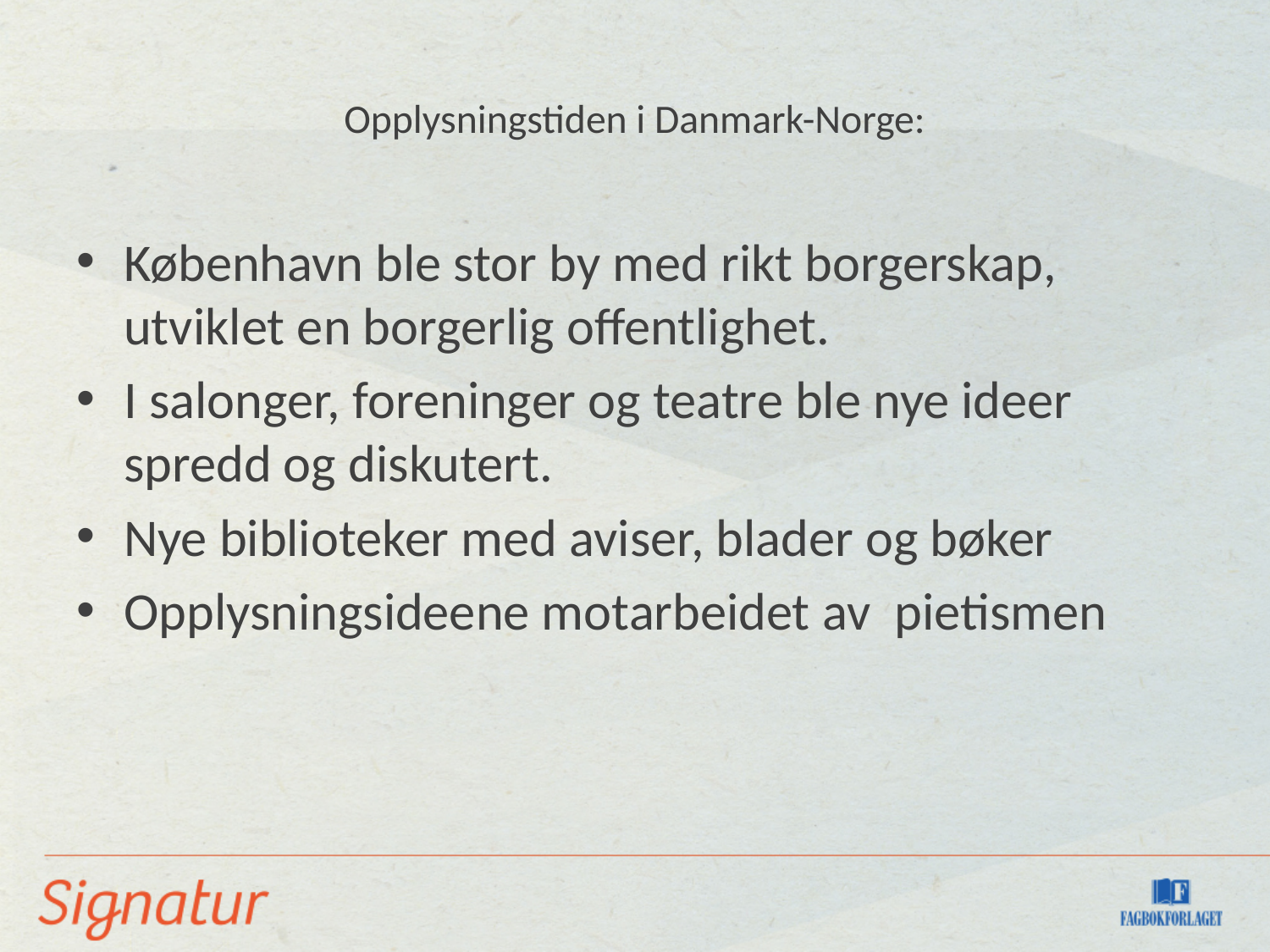

# Opplysningstiden i Danmark-Norge:
København ble stor by med rikt borgerskap, utviklet en borgerlig offentlighet.
I salonger, foreninger og teatre ble nye ideer spredd og diskutert.
Nye biblioteker med aviser, blader og bøker
Opplysningsideene motarbeidet av  pietismen